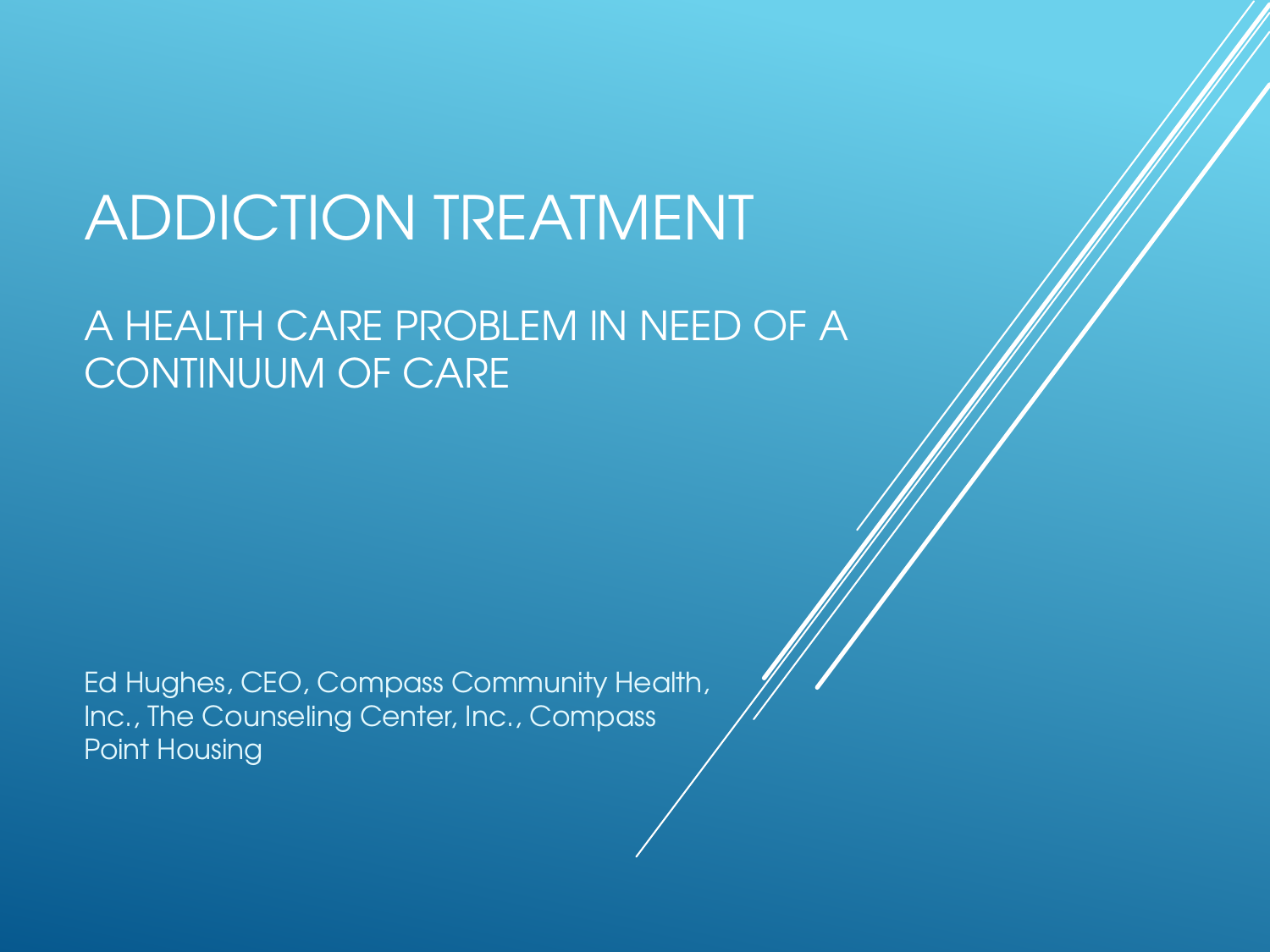

# Addiction Treatment A health care problem in need of a continuum of care
Ed Hughes, CEO, Compass Community Health, Inc., The Counseling Center, Inc., Compass Point Housing